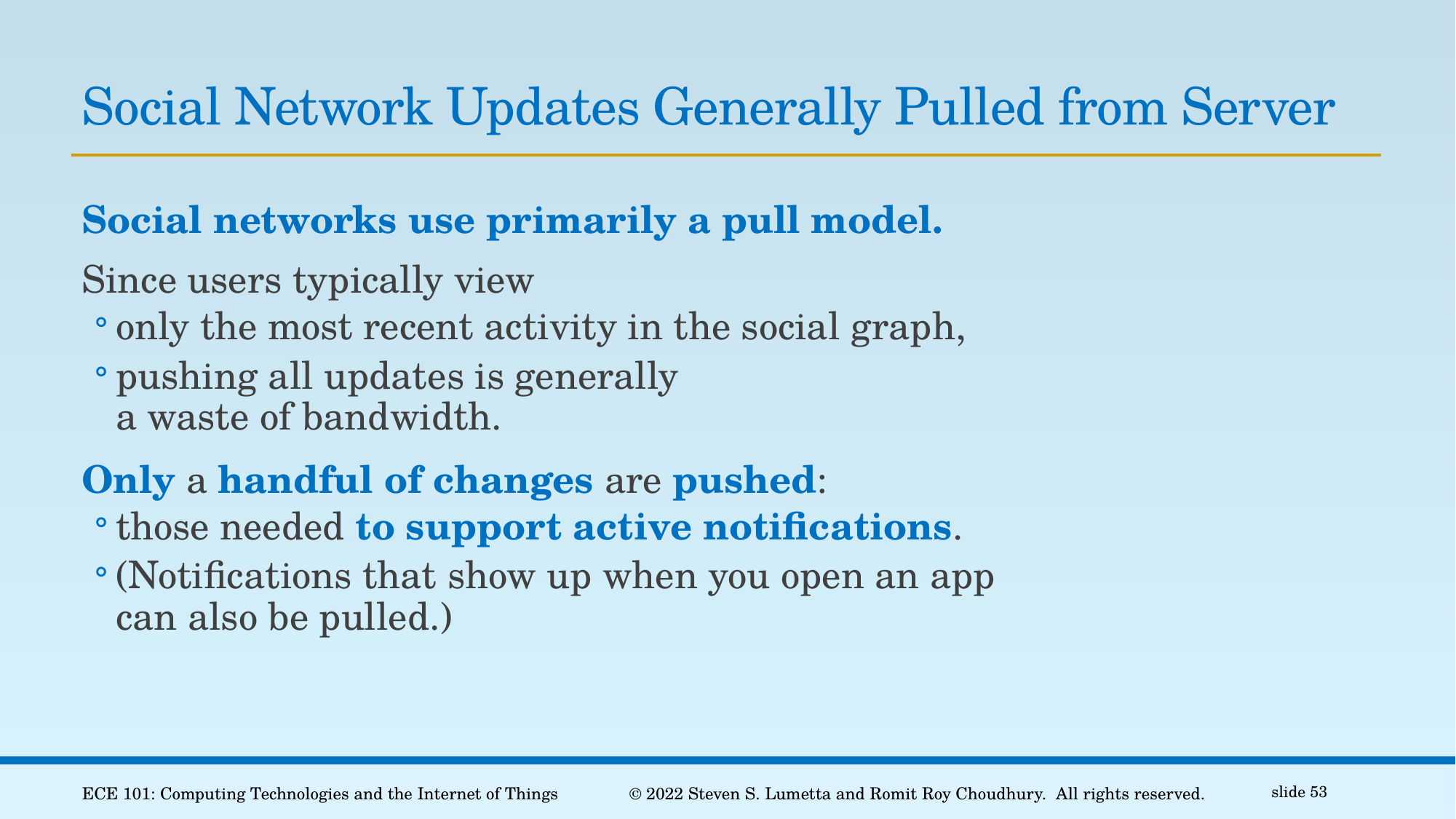

# Social Network Updates Generally Pulled from Server
Social networks use primarily a pull model.
Since users typically view
only the most recent activity in the social graph,
pushing all updates is generally
a waste of bandwidth.
Only a handful of changes are pushed:
those needed to support active notifications.
(Notifications that show up when you open an app can also be pulled.)

ECE 101: Computing Technologies and the Internet of Things
© 2022 Steven S. Lumetta and Romit Roy Choudhury.  All rights reserved.
slide 53